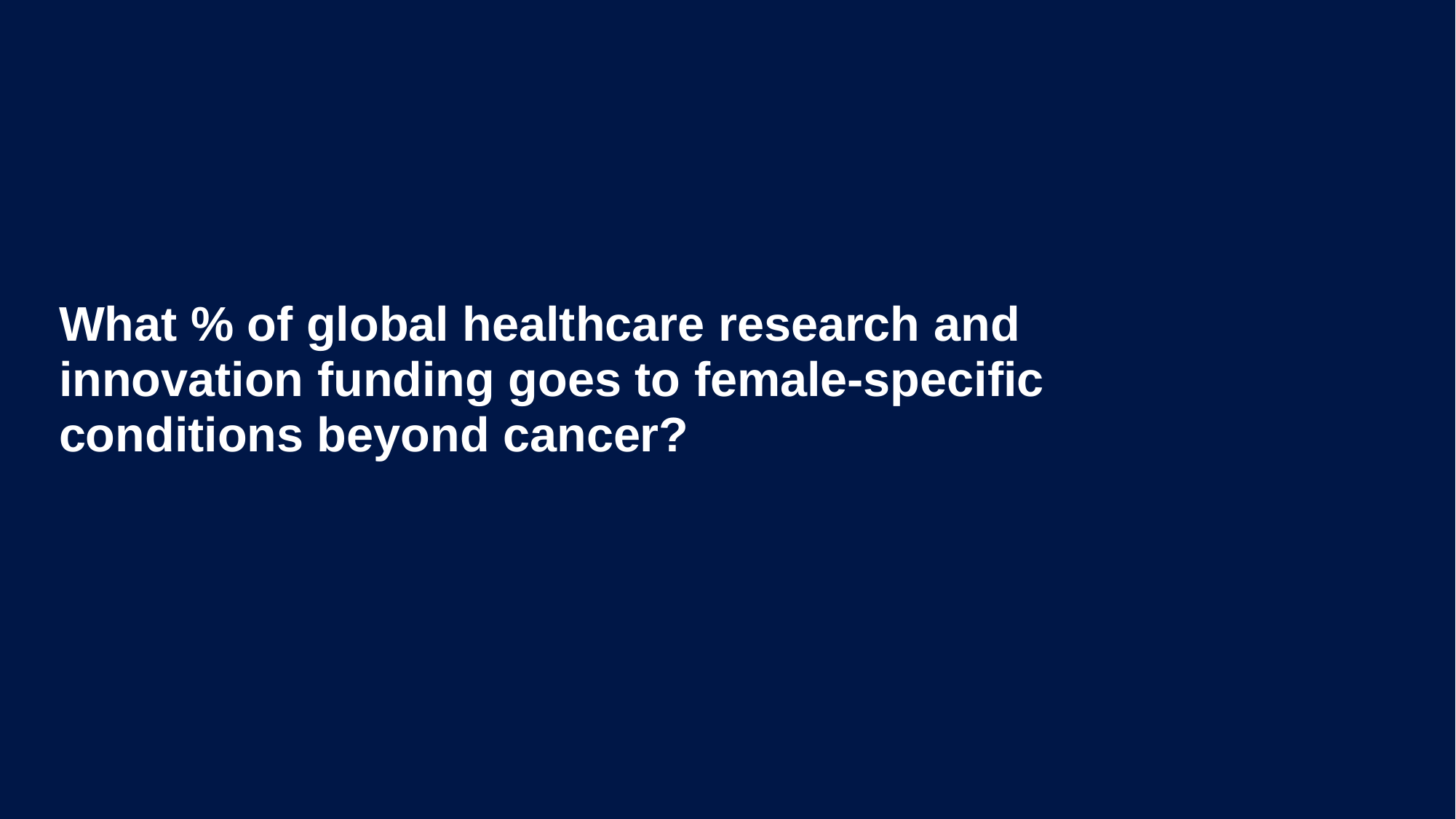

What % of global healthcare research and innovation funding goes to female-specific conditions beyond cancer?